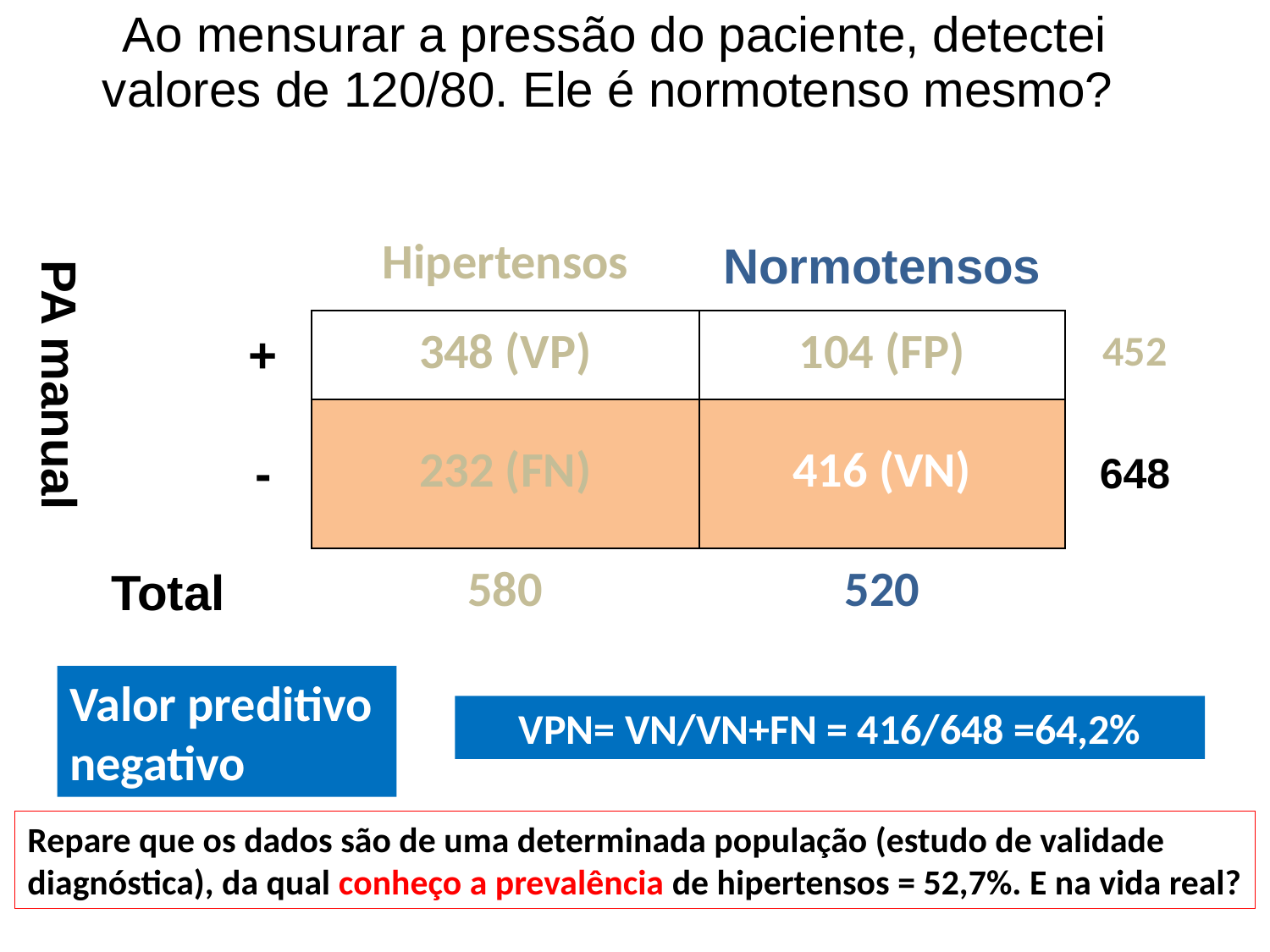

| Ao mensurar a pressão do paciente, detectei valores de 120/80. Ele é normotenso mesmo? |  |  |  |  |
| --- | --- | --- | --- | --- |
|  |  |  |  |  |
| PA manual |  | Hipertensos | Normotensos |  |
|  | + | 348 (VP) | 104 (FP) | 452 |
|  | - | 232 (FN) | 416 (VN) | 648 |
| Total |  | 580 | 520 |  |
Valor preditivo
negativo
VPN= VN/VN+FN = 416/648 =64,2%
Repare que os dados são de uma determinada população (estudo de validade diagnóstica), da qual conheço a prevalência de hipertensos = 52,7%. E na vida real?